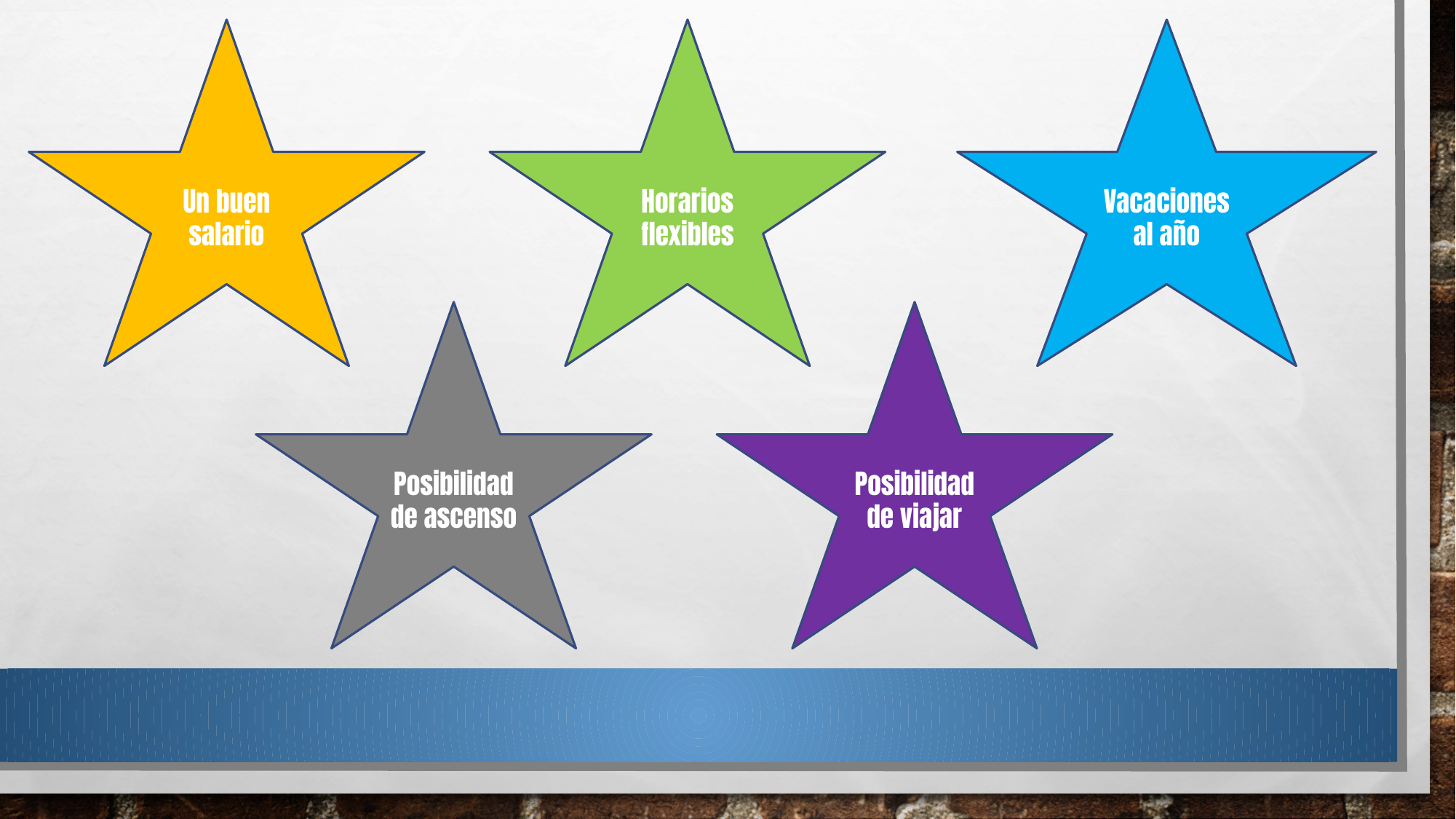

Un buen salario
Horarios flexibles
Vacaciones al año
Posibilidad de ascenso
Posibilidad de viajar